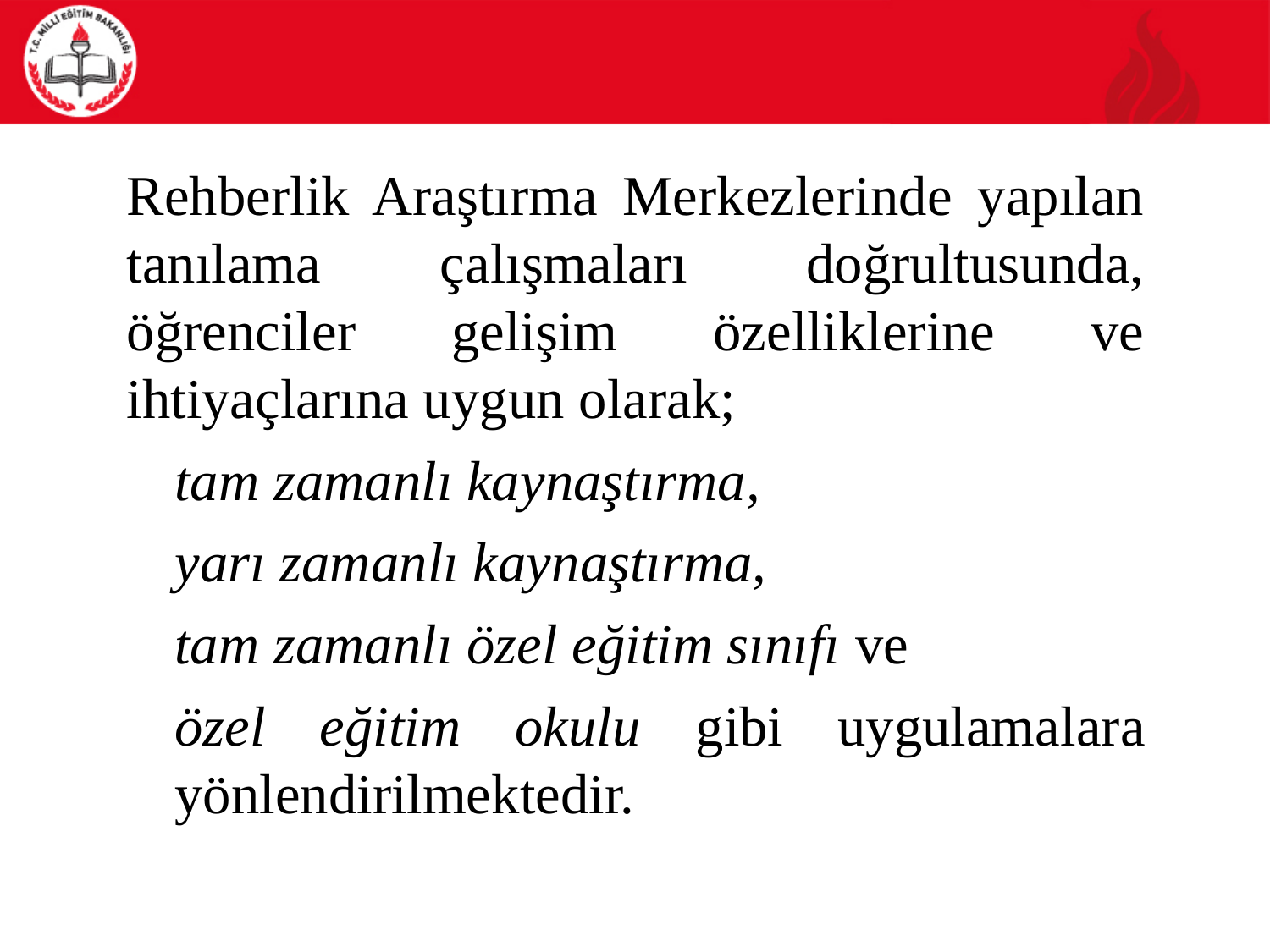

Rehberlik Araştırma Merkezlerinde yapılan tanılama çalışmaları doğrultusunda, öğrenciler gelişim özelliklerine ve ihtiyaçlarına uygun olarak;
	tam zamanlı kaynaştırma,
	yarı zamanlı kaynaştırma,
	tam zamanlı özel eğitim sınıfı ve
	özel eğitim okulu gibi uygulamalara yönlendirilmektedir.